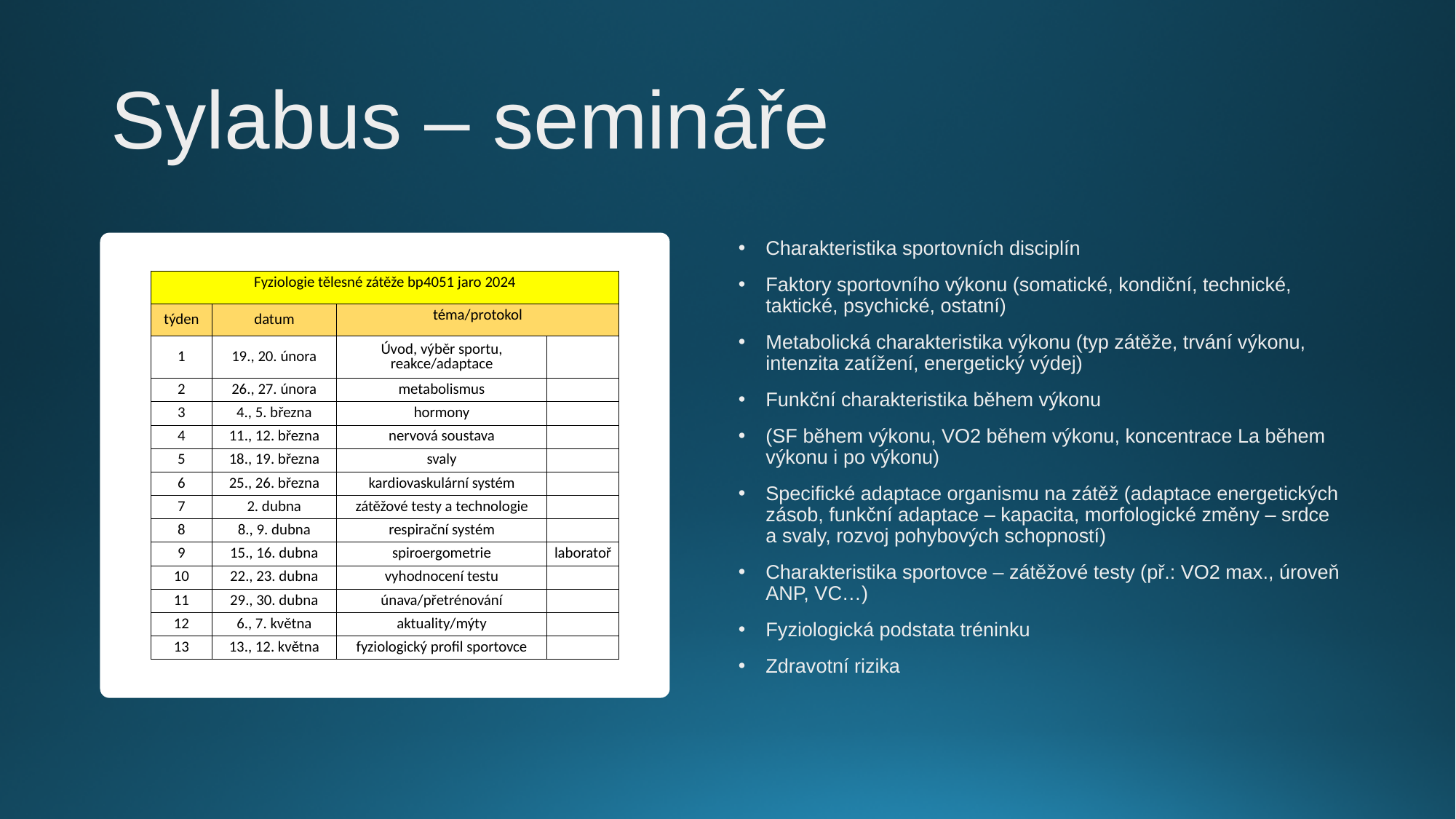

# Sylabus – semináře
Charakteristika sportovních disciplín
Faktory sportovního výkonu (somatické, kondiční, technické, taktické, psychické, ostatní)
Metabolická charakteristika výkonu (typ zátěže, trvání výkonu, intenzita zatížení, energetický výdej)
Funkční charakteristika během výkonu
(SF během výkonu, VO2 během výkonu, koncentrace La během výkonu i po výkonu)
Specifické adaptace organismu na zátěž (adaptace energetických zásob, funkční adaptace – kapacita, morfologické změny – srdce a svaly, rozvoj pohybových schopností)
Charakteristika sportovce – zátěžové testy (př.: VO2 max., úroveň ANP, VC…)
Fyziologická podstata tréninku
Zdravotní rizika

| Fyziologie tělesné zátěže bp4051 jaro 2024 |  |  |  |
| --- | --- | --- | --- |
| týden | datum | téma/protokol |  |
| 1 | 19., 20. února | Úvod, výběr sportu, reakce/adaptace |  |
| 2 | 26., 27. února | metabolismus |  |
| 3 | 4., 5. března | hormony |  |
| 4 | 11., 12. března | nervová soustava |  |
| 5 | 18., 19. března | svaly |  |
| 6 | 25., 26. března | kardiovaskulární systém |  |
| 7 | 2. dubna | zátěžové testy a technologie |  |
| 8 | 8., 9. dubna | respirační systém |  |
| 9 | 15., 16. dubna | spiroergometrie | laboratoř |
| 10 | 22., 23. dubna | vyhodnocení testu |  |
| 11 | 29., 30. dubna | únava/přetrénování |  |
| 12 | 6., 7. května | aktuality/mýty |  |
| 13 | 13., 12. května | fyziologický profil sportovce |  |